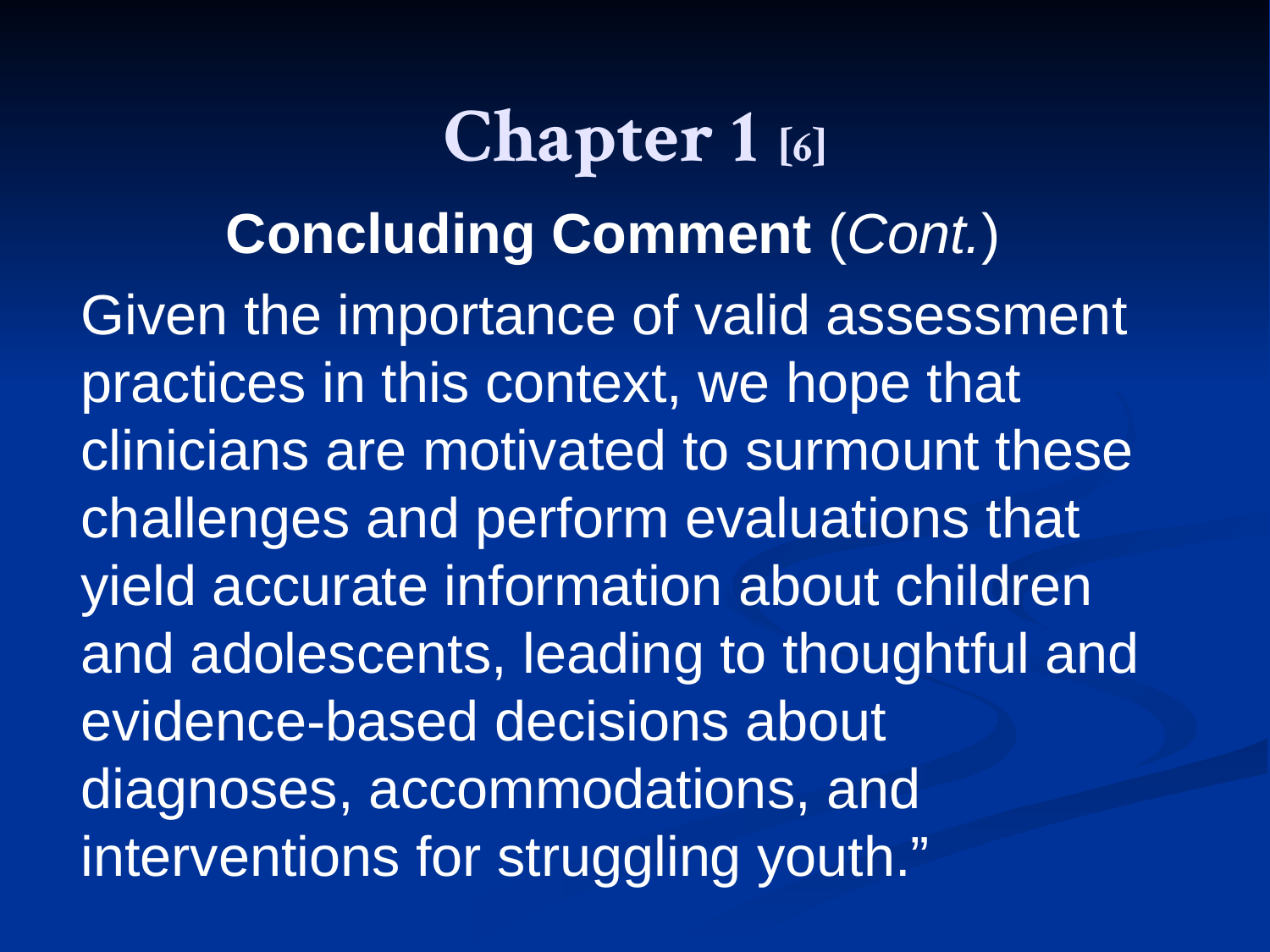

# Chapter 1 [6]
Concluding Comment (Cont.)
Given the importance of valid assessment practices in this context, we hope that clinicians are motivated to surmount these challenges and perform evaluations that yield accurate information about children and adolescents, leading to thoughtful and evidence-based decisions about diagnoses, accommodations, and interventions for struggling youth.”